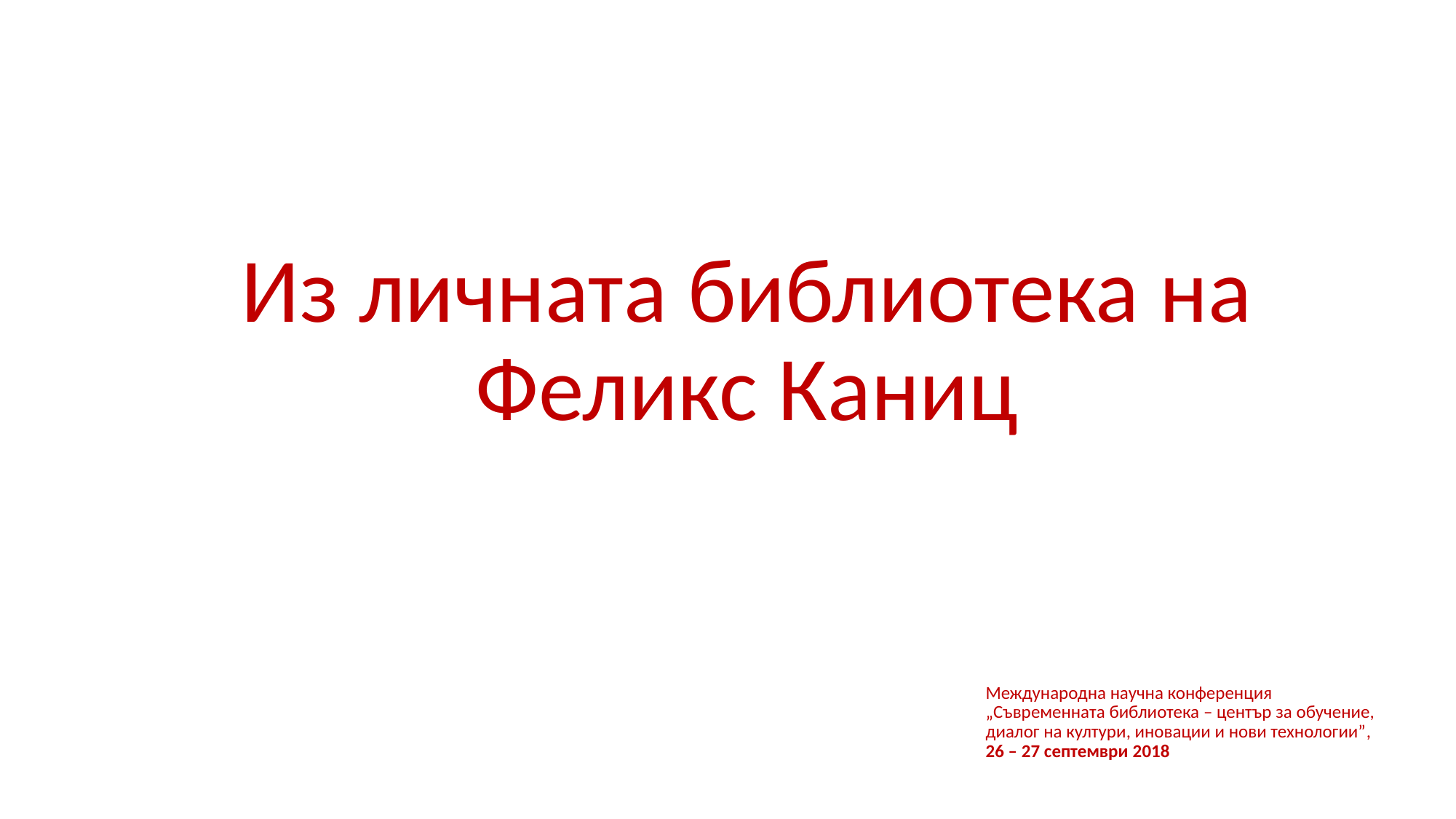

# Из личната библиотека на Феликс Каниц
Международна научна конференция „Съвременната библиотека – център за обучение, диалог на култури, иновации и нови технологии”, 26 – 27 септември 2018